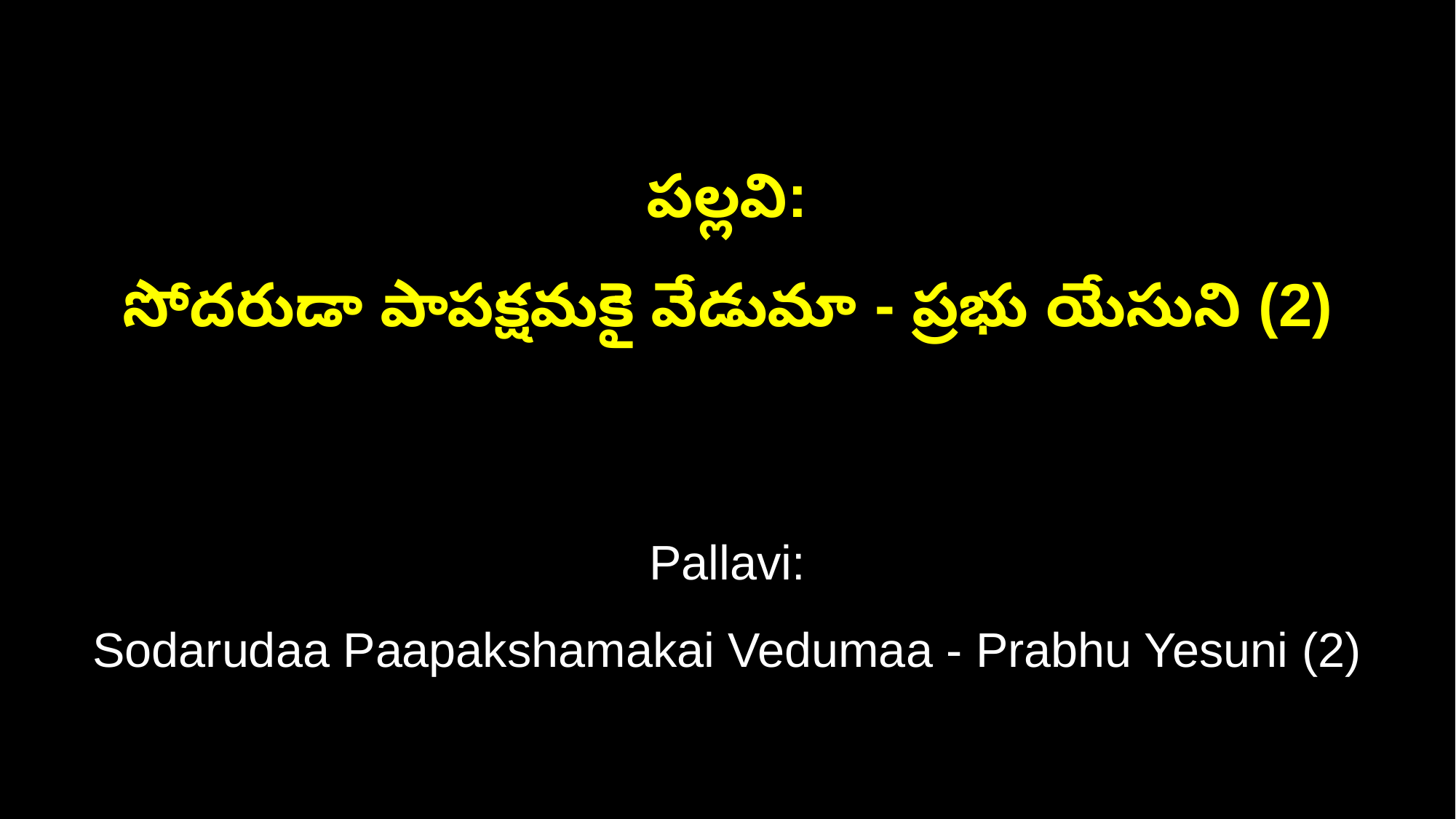

పల్లవి:
సోదరుడా పాపక్షమకై వేడుమా - ప్రభు యేసుని (2)
Pallavi:
Sodarudaa Paapakshamakai Vedumaa - Prabhu Yesuni (2)